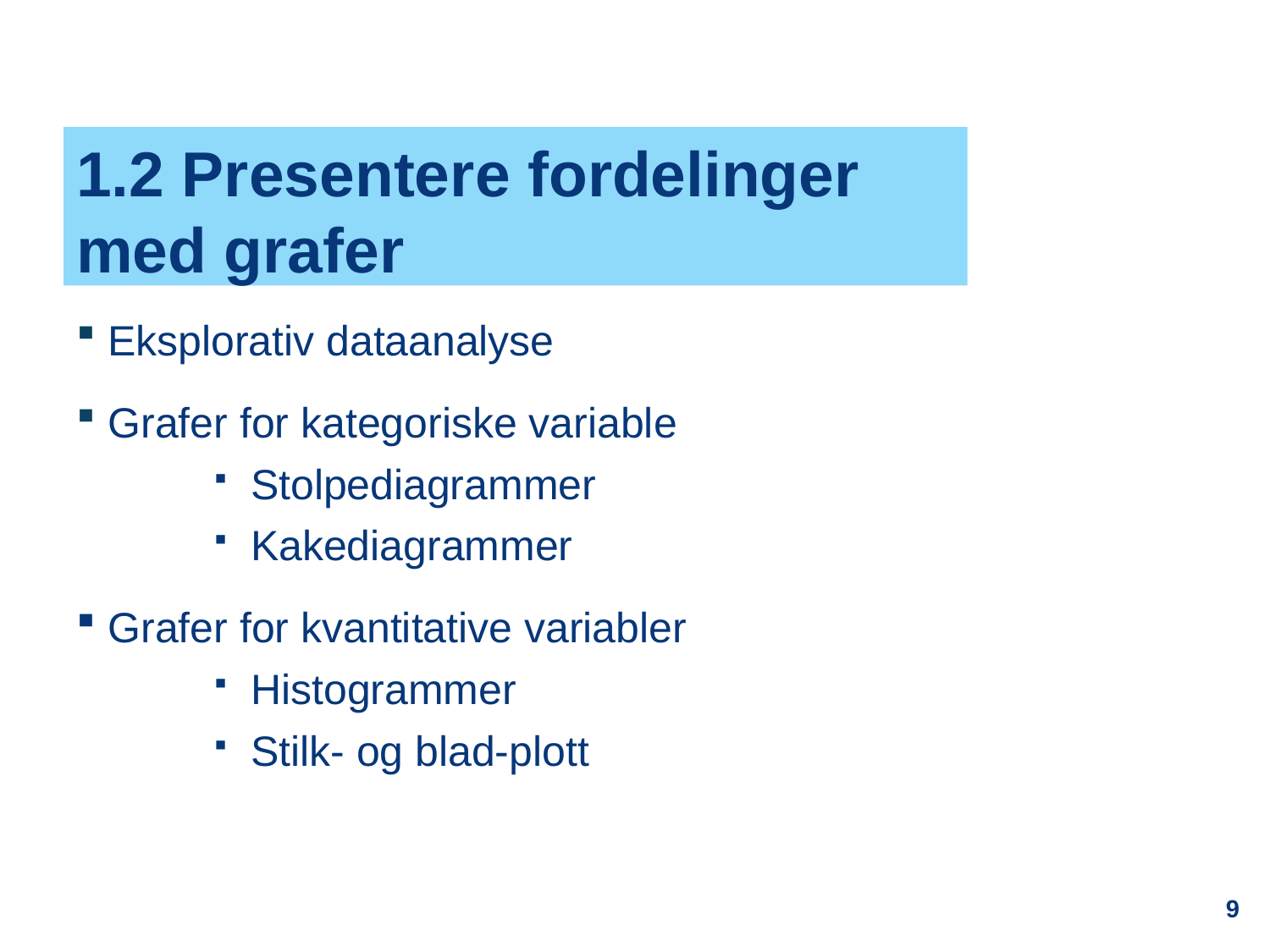

# 1.2 Presentere fordelinger med grafer
Eksplorativ dataanalyse
Grafer for kategoriske variable
Stolpediagrammer
Kakediagrammer
Grafer for kvantitative variabler
Histogrammer
Stilk- og blad-plott

9